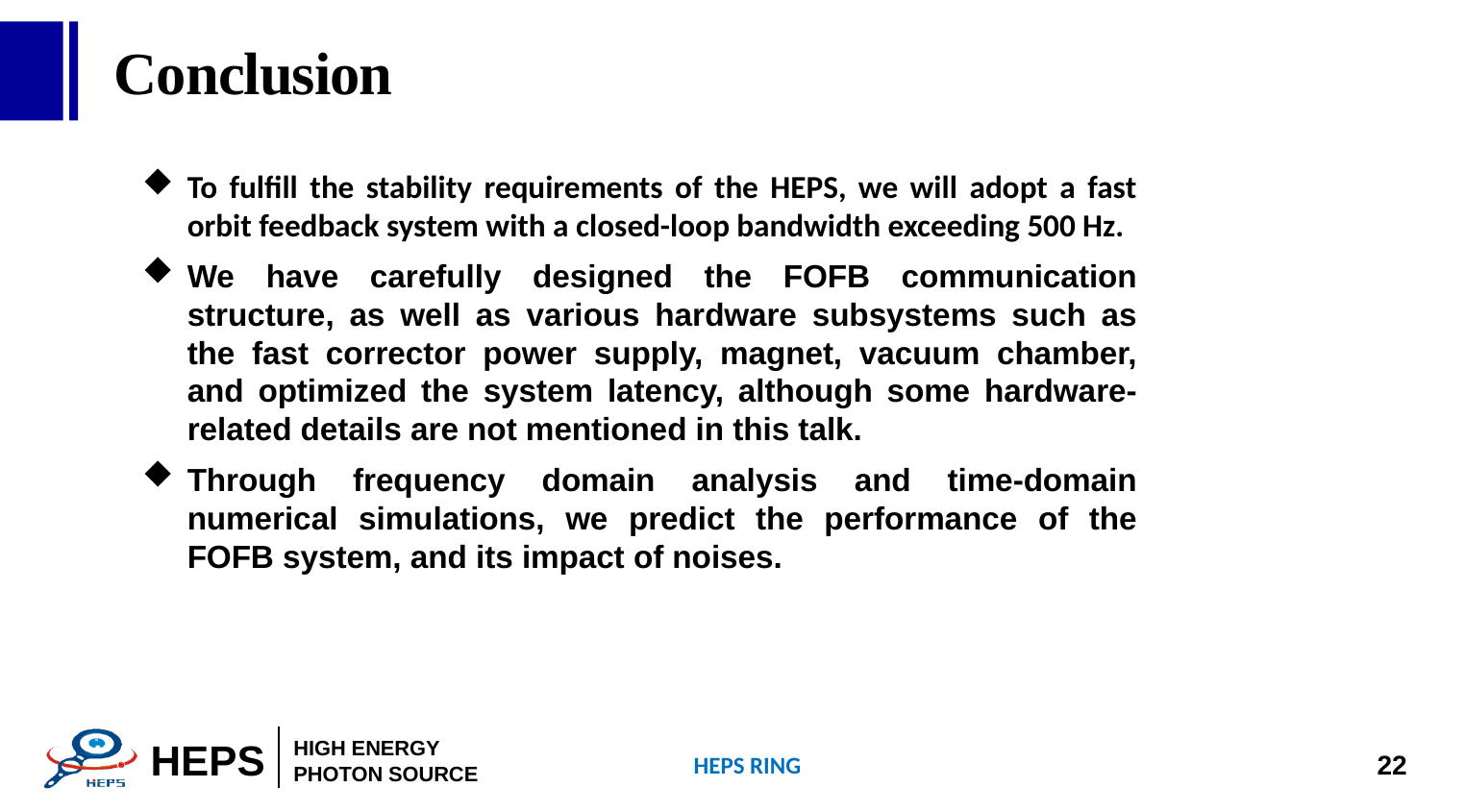

# Conclusion
To fulfill the stability requirements of the HEPS, we will adopt a fast orbit feedback system with a closed-loop bandwidth exceeding 500 Hz.
We have carefully designed the FOFB communication structure, as well as various hardware subsystems such as the fast corrector power supply, magnet, vacuum chamber, and optimized the system latency, although some hardware-related details are not mentioned in this talk.
Through frequency domain analysis and time-domain numerical simulations, we predict the performance of the FOFB system, and its impact of noises.